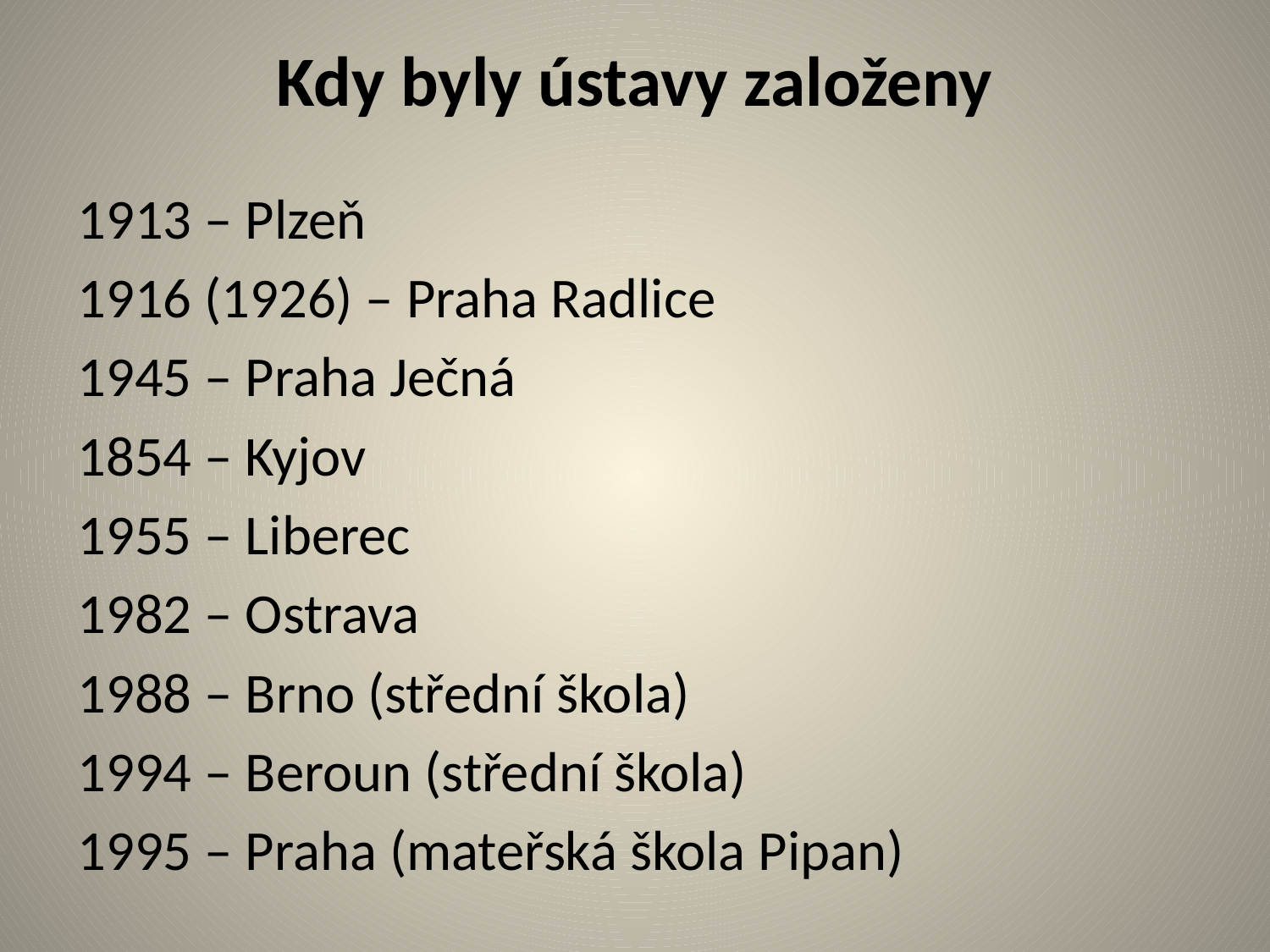

# Kdy byly ústavy založeny
1913 – Plzeň
1916 (1926) – Praha Radlice
1945 – Praha Ječná
1854 – Kyjov
1955 – Liberec
1982 – Ostrava
1988 – Brno (střední škola)
1994 – Beroun (střední škola)
1995 – Praha (mateřská škola Pipan)